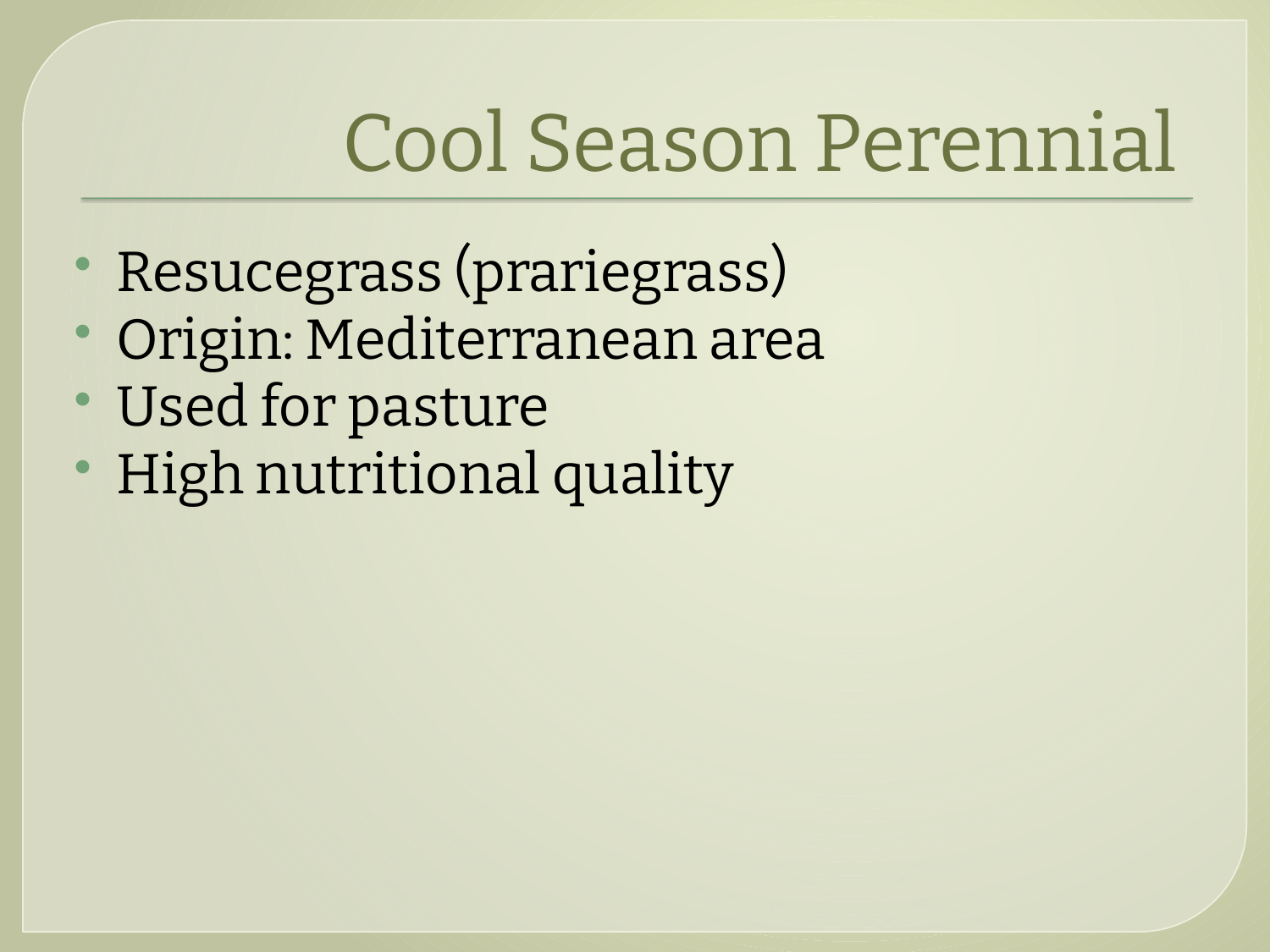

# Cool Season Perennial
Resucegrass (prariegrass)
Origin: Mediterranean area
Used for pasture
High nutritional quality